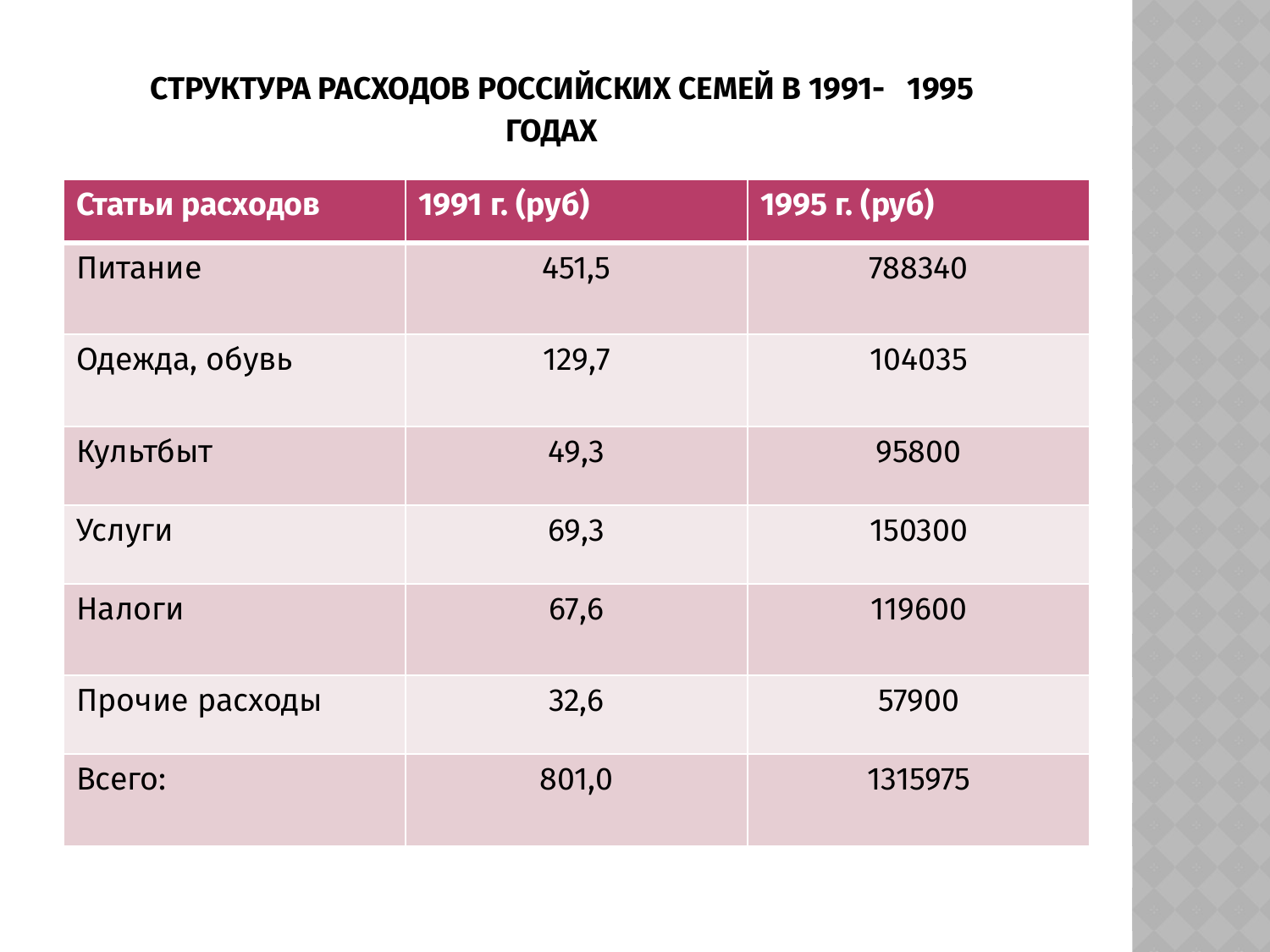

# Структура расходов российских семей в 1991-   1995 годах
| Статьи расходов | 1991 г. (руб) | 1995 г. (руб) |
| --- | --- | --- |
| Питание |  |  |
| Одежда, обувь |  |  |
| Культбыт |  |  |
| Услуги |  |  |
| Налоги |  |  |
| Прочие расходы |  |  |
|  |  |  |
| Статьи расходов | 1991 г. (руб) | 1995 г. (руб) |
| --- | --- | --- |
| Питание | 451,5 | 788340 |
| Одежда, обувь | 129,7 | 104035 |
| Культбыт | 49,3 | 95800 |
| Услуги | 69,3 | 150300 |
| Налоги | 67,6 | 119600 |
| Прочие расходы | 32,6 | 57900 |
| Всего: | 801,0 | 1315975 |